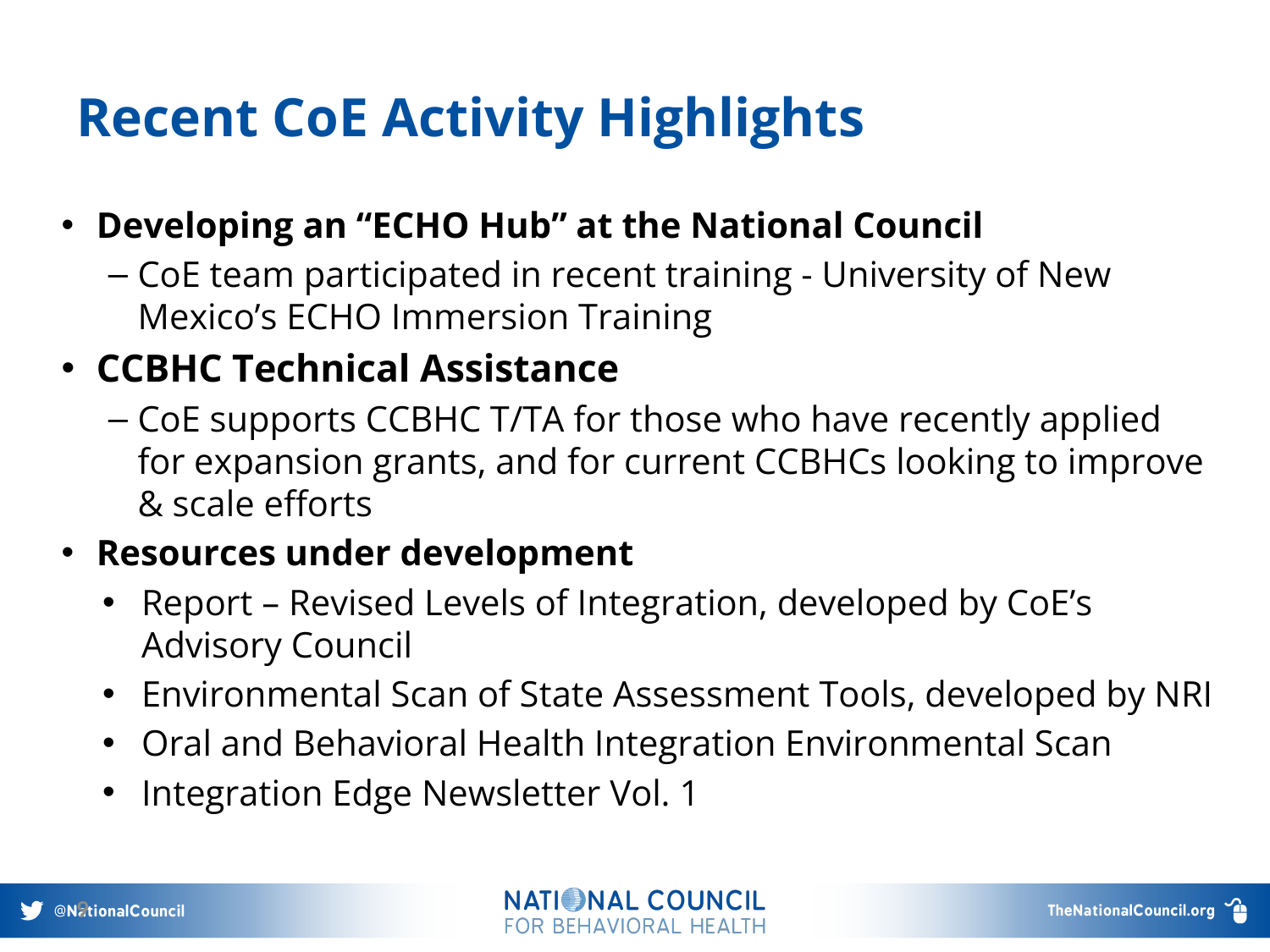

# Recent CoE Activity Highlights

Developing an “ECHO Hub” at the National Council
CoE team participated in recent training - University of New Mexico’s ECHO Immersion Training
CCBHC Technical Assistance
CoE supports CCBHC T/TA for those who have recently applied for expansion grants, and for current CCBHCs looking to improve & scale efforts
Resources under development
Report – Revised Levels of Integration, developed by CoE’s Advisory Council
Environmental Scan of State Assessment Tools, developed by NRI
Oral and Behavioral Health Integration Environmental Scan
Integration Edge Newsletter Vol. 1

9